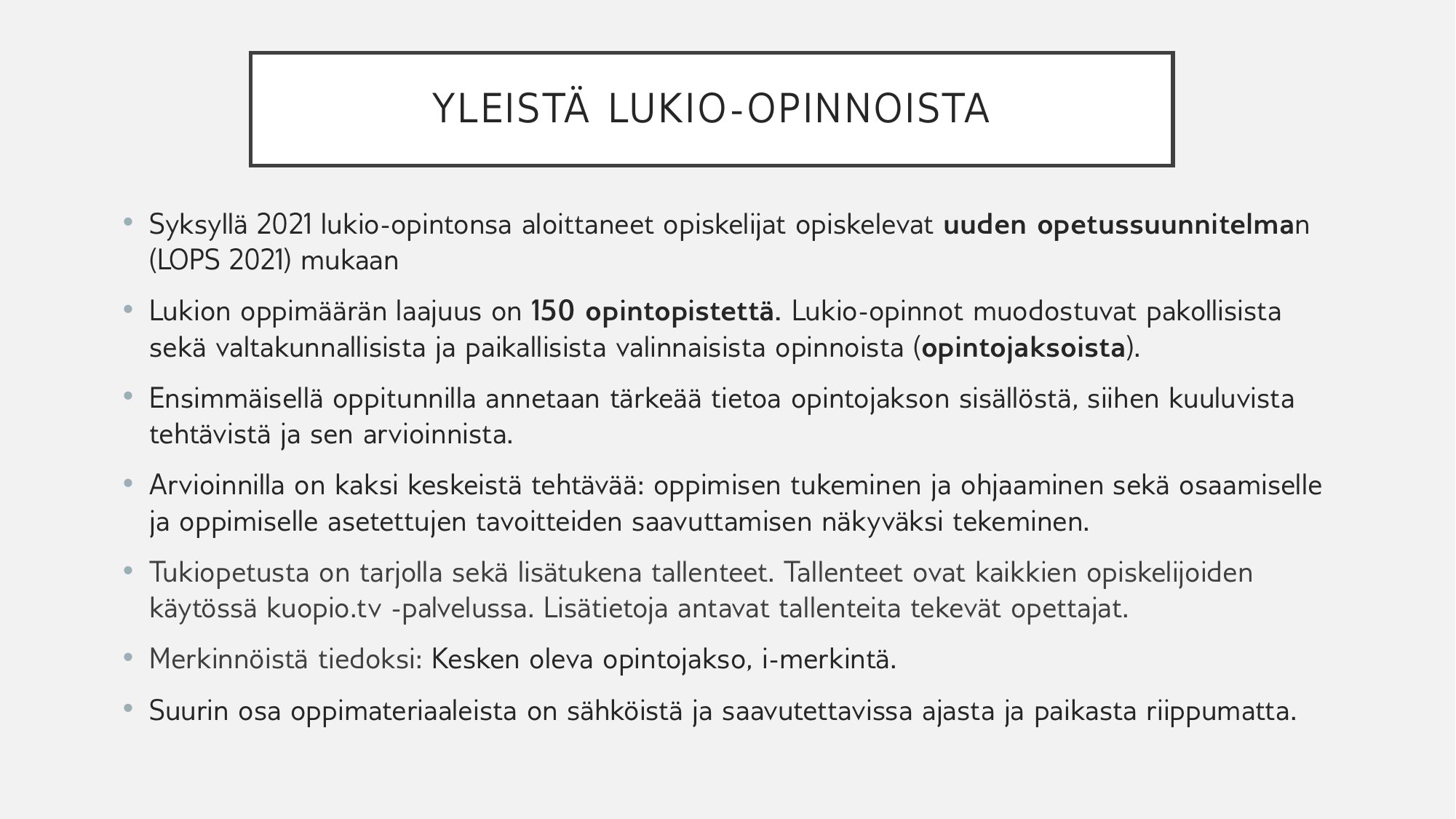

# Yleistä lukio-opinnoista
Syk­syl­lä 2021 lu­kio-opin­ton­sa aloit­taneet opis­ke­li­jat opis­ke­le­vat uu­den ope­tus­suun­ni­tel­man (LOPS 2021) mu­kaan
Lu­ki­on oppi­mää­rän laa­juus on 150 opin­to­pis­tet­tä. Lu­kio-opin­not muo­dos­tu­vat pa­kol­li­sis­ta sekä val­ta­kun­nal­li­sis­ta ja paikallisista va­lin­nai­sis­ta opin­nois­ta (opin­to­jak­sois­ta).
En­sim­mäi­sel­lä oppi­tun­nil­la an­ne­taan tär­ke­ää tie­toa opin­to­jak­son si­säl­lös­tä, sii­hen kuu­lu­vis­ta teh­tä­vis­tä ja sen ar­vi­oin­nis­ta.
Ar­vi­oin­nil­la on kak­si kes­keis­tä teh­tä­vää: op­pi­mi­sen tu­ke­mi­nen ja oh­jaa­mi­nen sekä osaa­mi­sel­le ja op­pi­mi­sel­le ase­tet­tu­jen ta­voit­tei­den saa­vut­ta­mi­sen nä­ky­väk­si te­ke­mi­nen.
Tukiopetusta on tarjolla sekä lisätukena tallenteet. Tallenteet ovat kaikkien opiskelijoiden käytössä kuopio.tv -palvelussa. Lisätietoja antavat tallenteita tekevät opettajat.
Merkinnöistä tiedoksi: Kes­ken ole­va opin­to­jak­so, i-merkintä.
Suurin osa oppimateriaaleista on sähköistä ja saavutettavissa ajasta ja paikasta riippumatta.